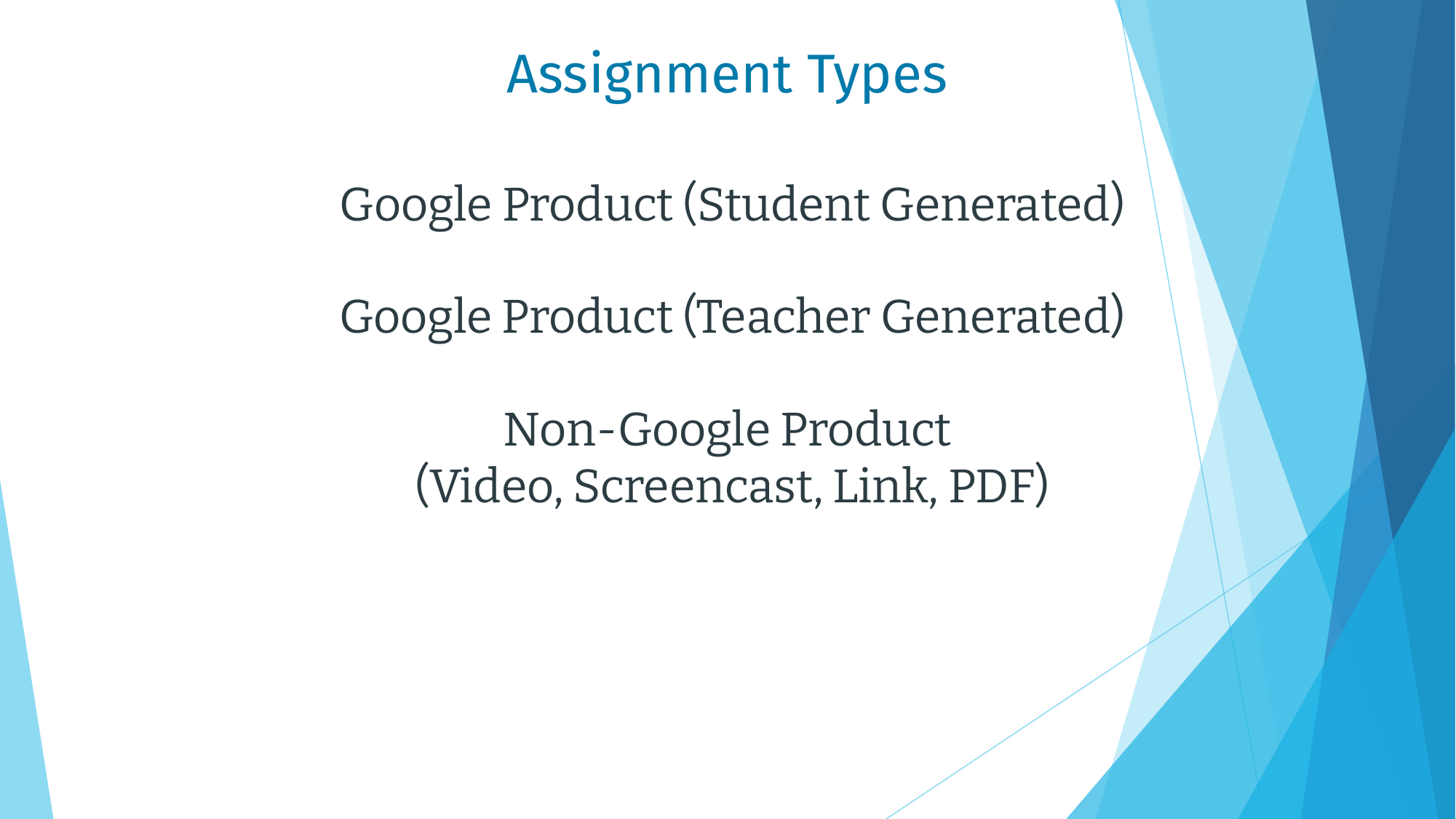

# Assignment Types
Google Product (Student Generated)

Google Product (Teacher Generated)

Non-Google Product
(Video, Screencast, Link, PDF)